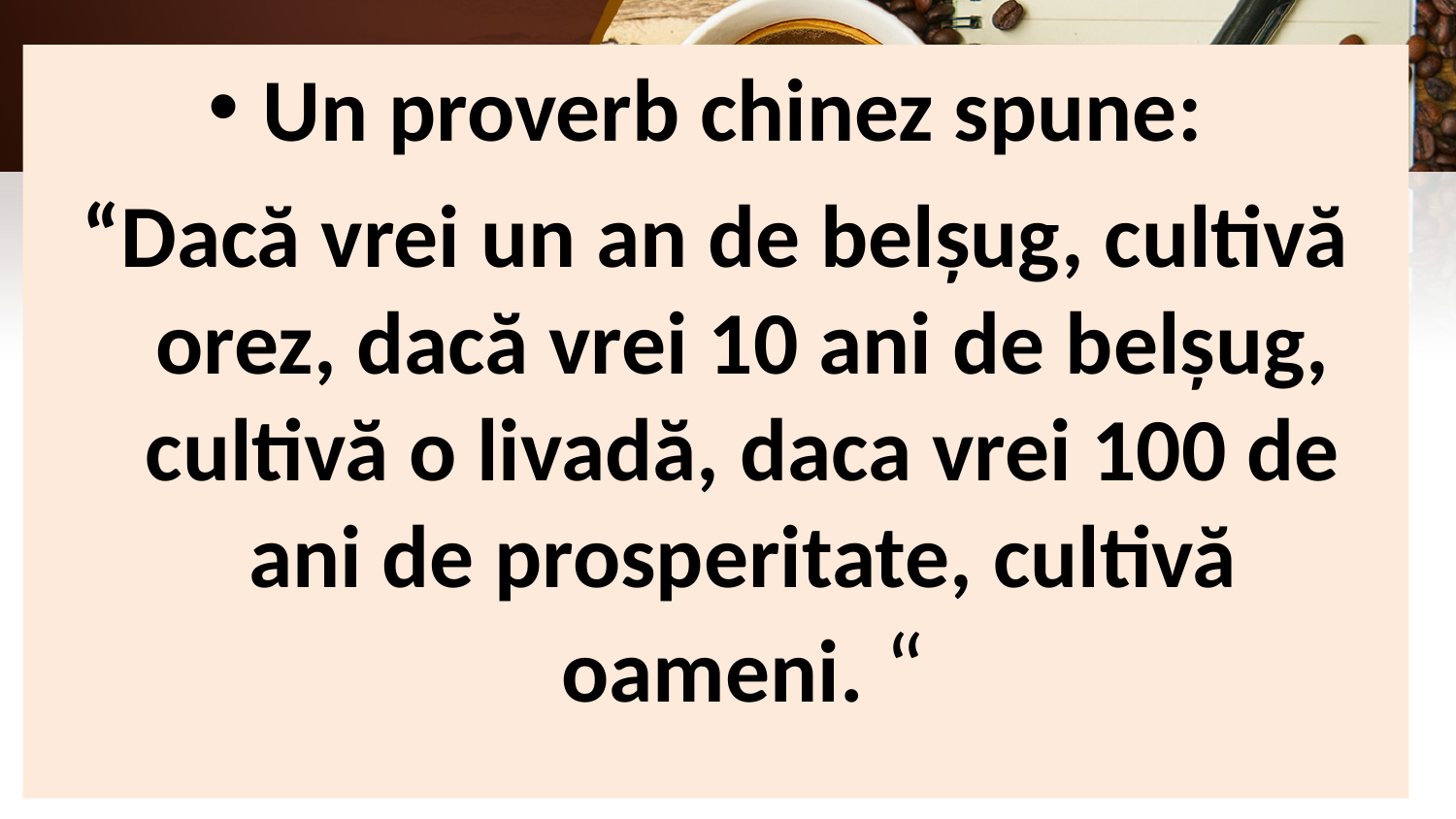

#
Un proverb chinez spune:
“Dacă vrei un an de belșug, cultivă orez, dacă vrei 10 ani de belșug, cultivă o livadă, daca vrei 100 de ani de prosperitate, cultivă oameni. “